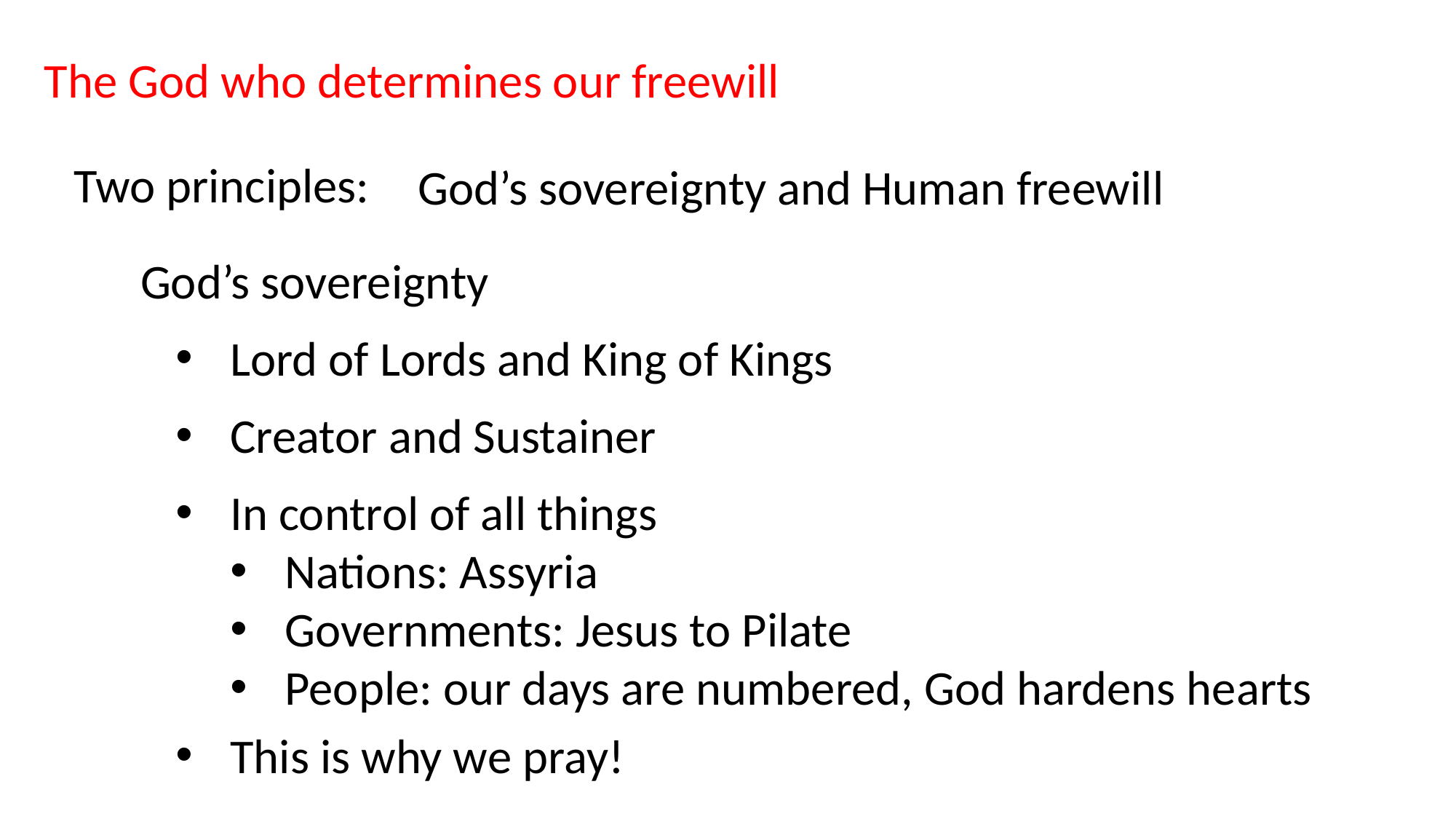

# The God who determines our freewill
Two principles:
God’s sovereignty and Human freewill
God’s sovereignty
Lord of Lords and King of Kings
Creator and Sustainer
In control of all things
Nations: Assyria
Governments: Jesus to Pilate
People: our days are numbered, God hardens hearts

This is why we pray!